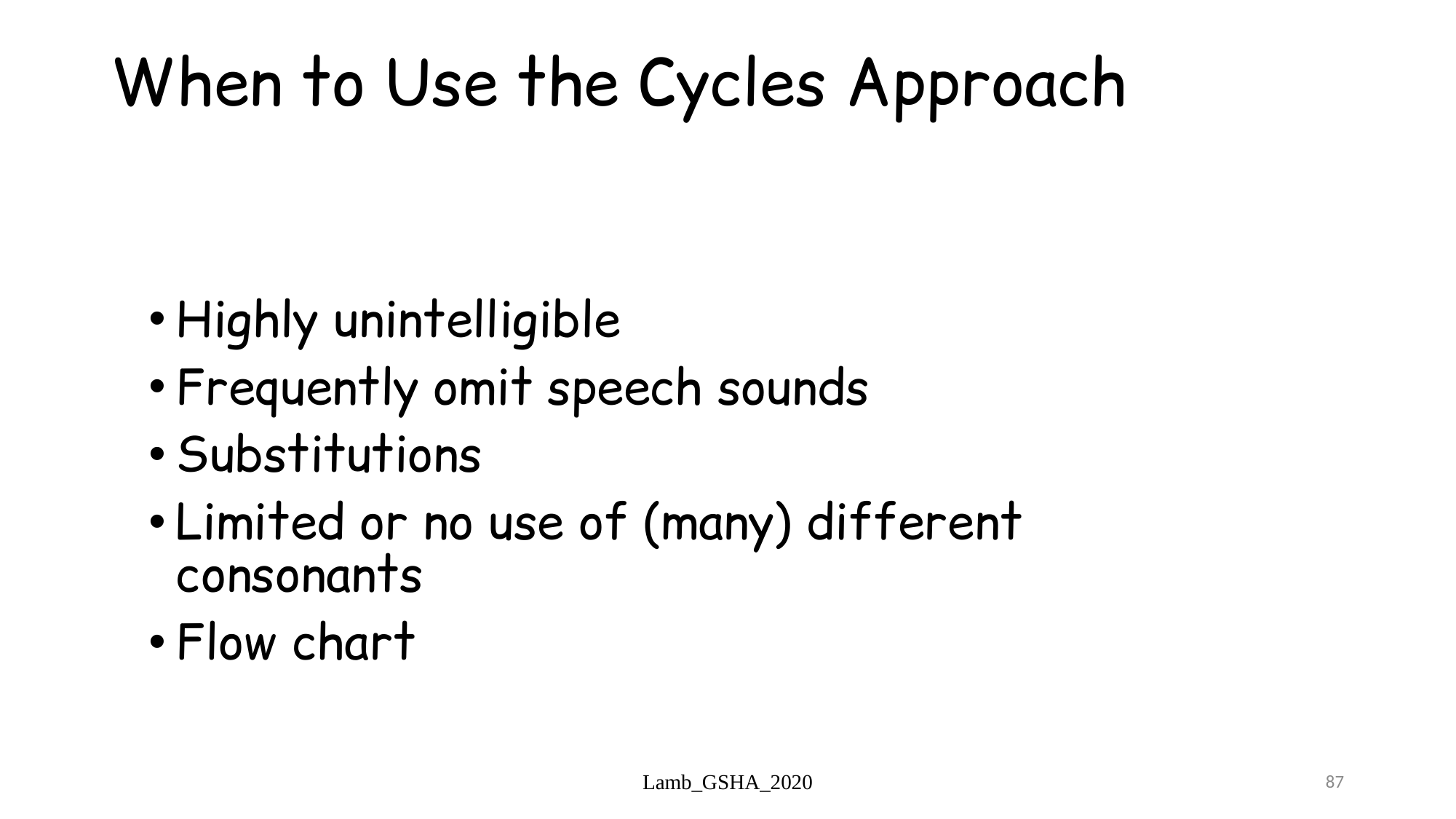

# When to Use the Cycles Approach
Highly unintelligible
Frequently omit speech sounds
Substitutions
Limited or no use of (many) different consonants
Flow chart
Lamb_GSHA_2020
87